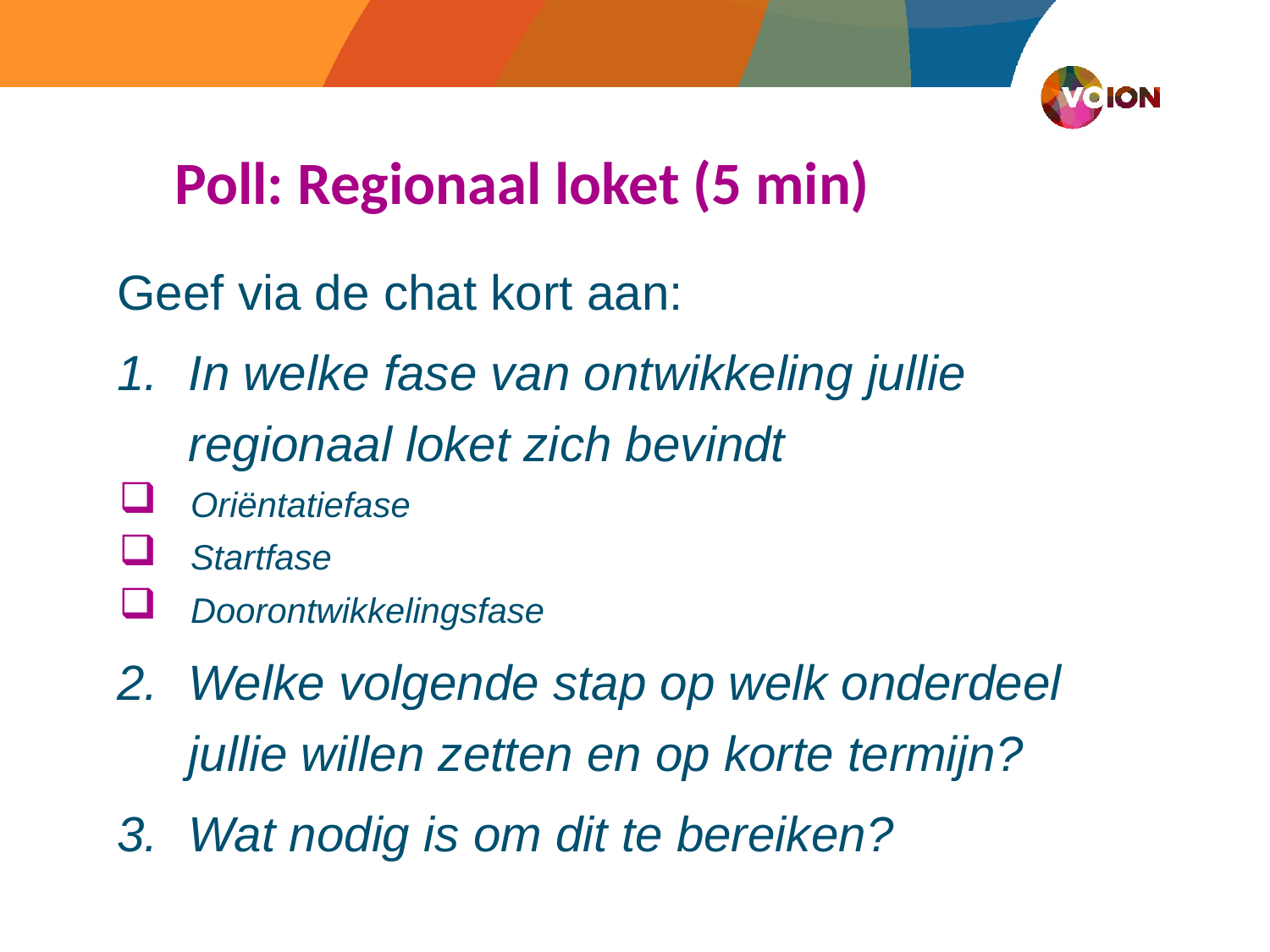

# Poll: Regionaal loket (5 min)
Geef via de chat kort aan:
In welke fase van ontwikkeling jullie regionaal loket zich bevindt
Oriëntatiefase
Startfase
Doorontwikkelingsfase
Welke volgende stap op welk onderdeel jullie willen zetten en op korte termijn?
Wat nodig is om dit te bereiken?